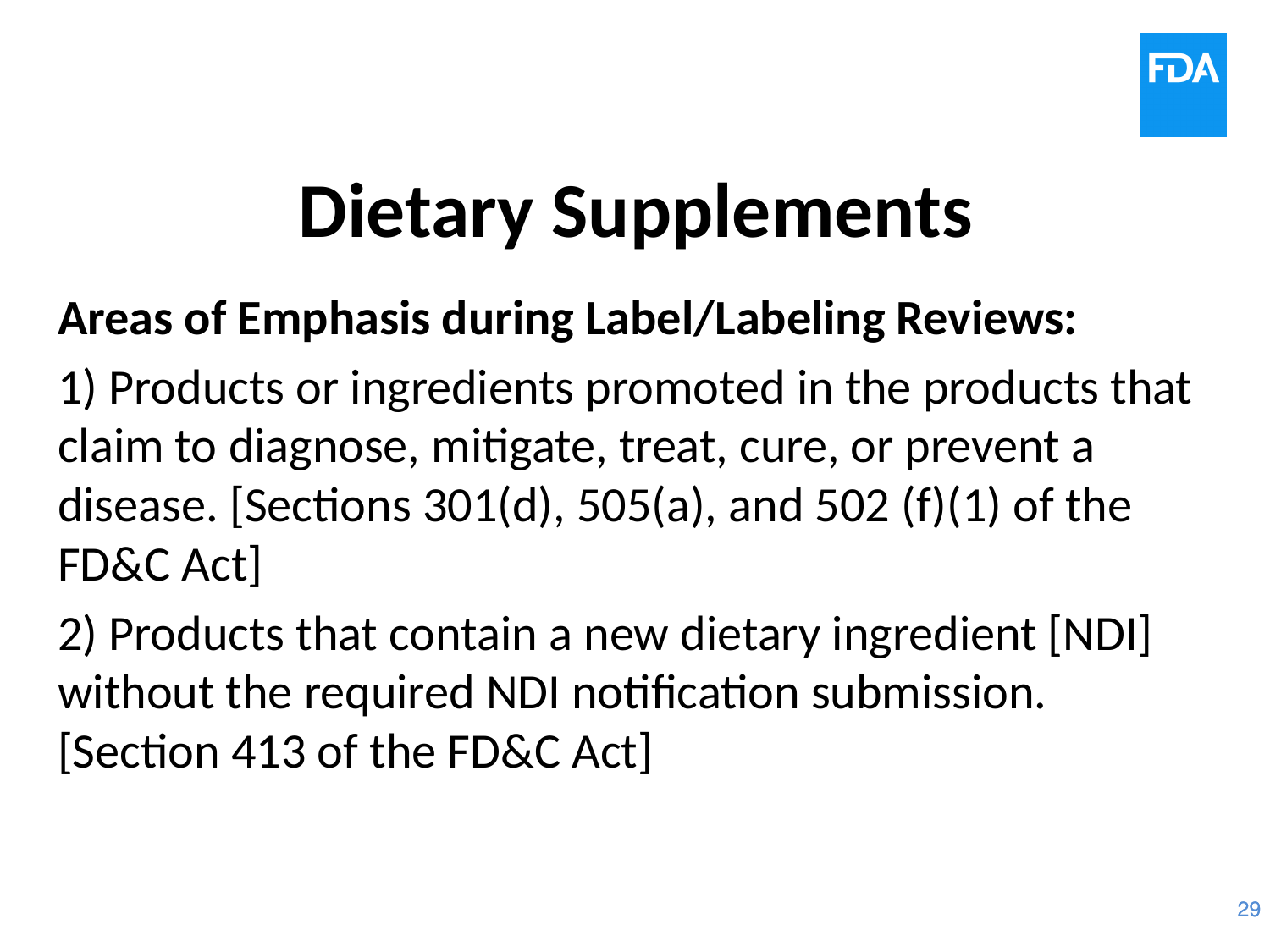

# Dietary Supplements
Areas of Emphasis during Label/Labeling Reviews:
1) Products or ingredients promoted in the products that claim to diagnose, mitigate, treat, cure, or prevent a disease. [Sections 301(d), 505(a), and 502 (f)(1) of the FD&C Act]
2) Products that contain a new dietary ingredient [NDI] without the required NDI notification submission. [Section 413 of the FD&C Act]